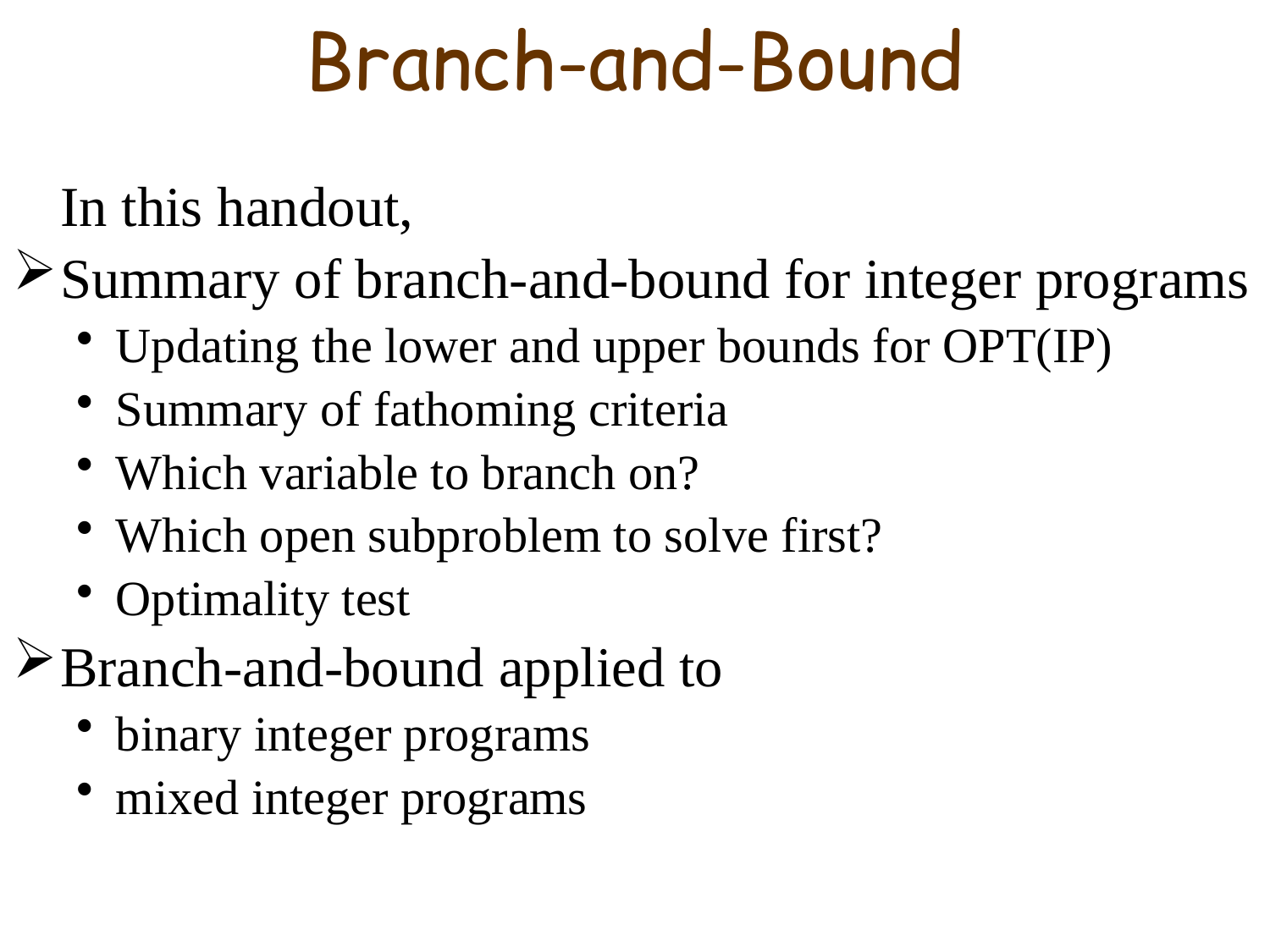

# Branch-and-Bound
	In this handout,
Summary of branch-and-bound for integer programs
Updating the lower and upper bounds for OPT(IP)
Summary of fathoming criteria
Which variable to branch on?
Which open subproblem to solve first?
Optimality test
Branch-and-bound applied to
binary integer programs
mixed integer programs